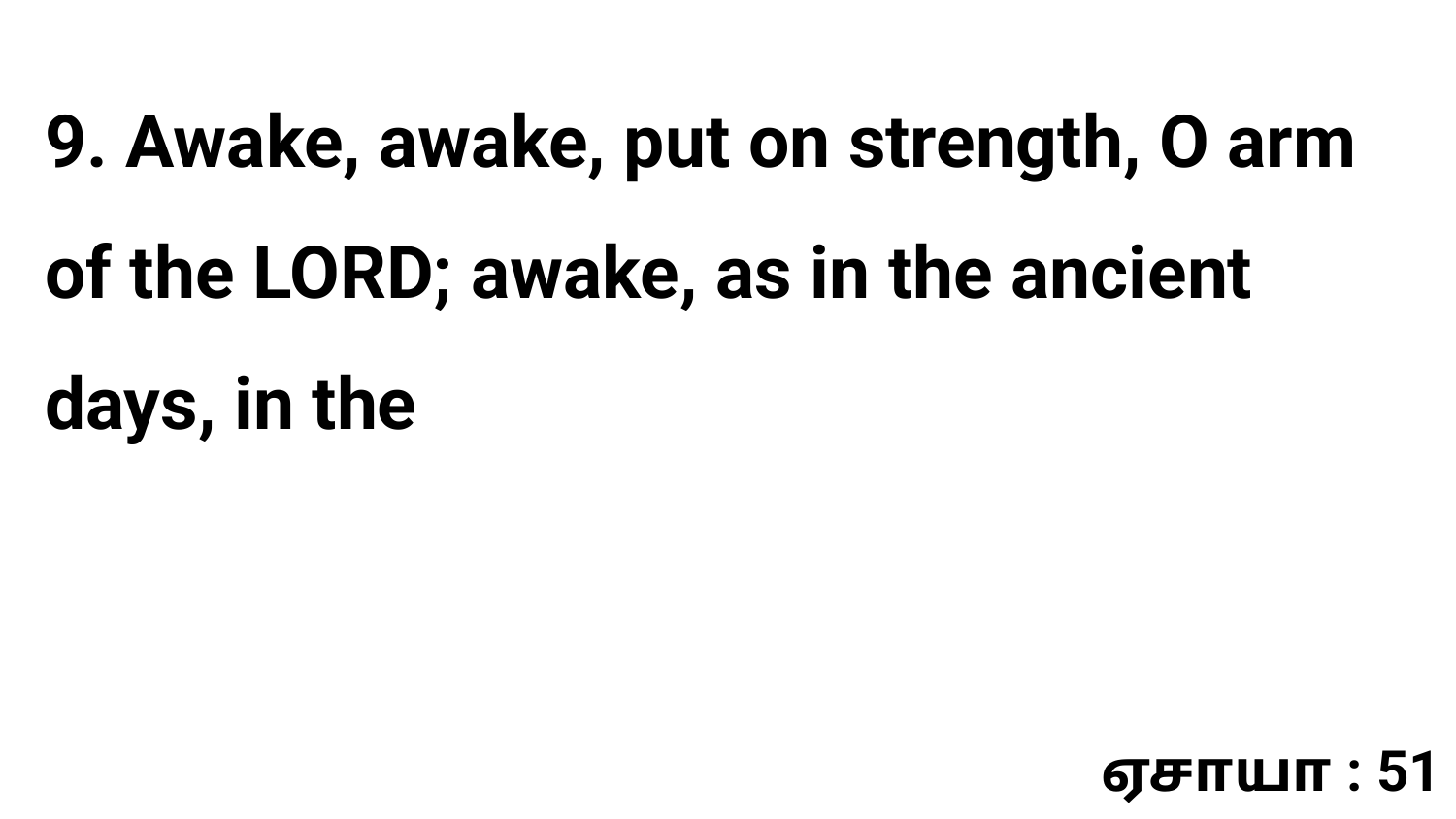

9. Awake, awake, put on strength, O arm of the LORD; awake, as in the ancient days, in the
ஏசாயா : 51